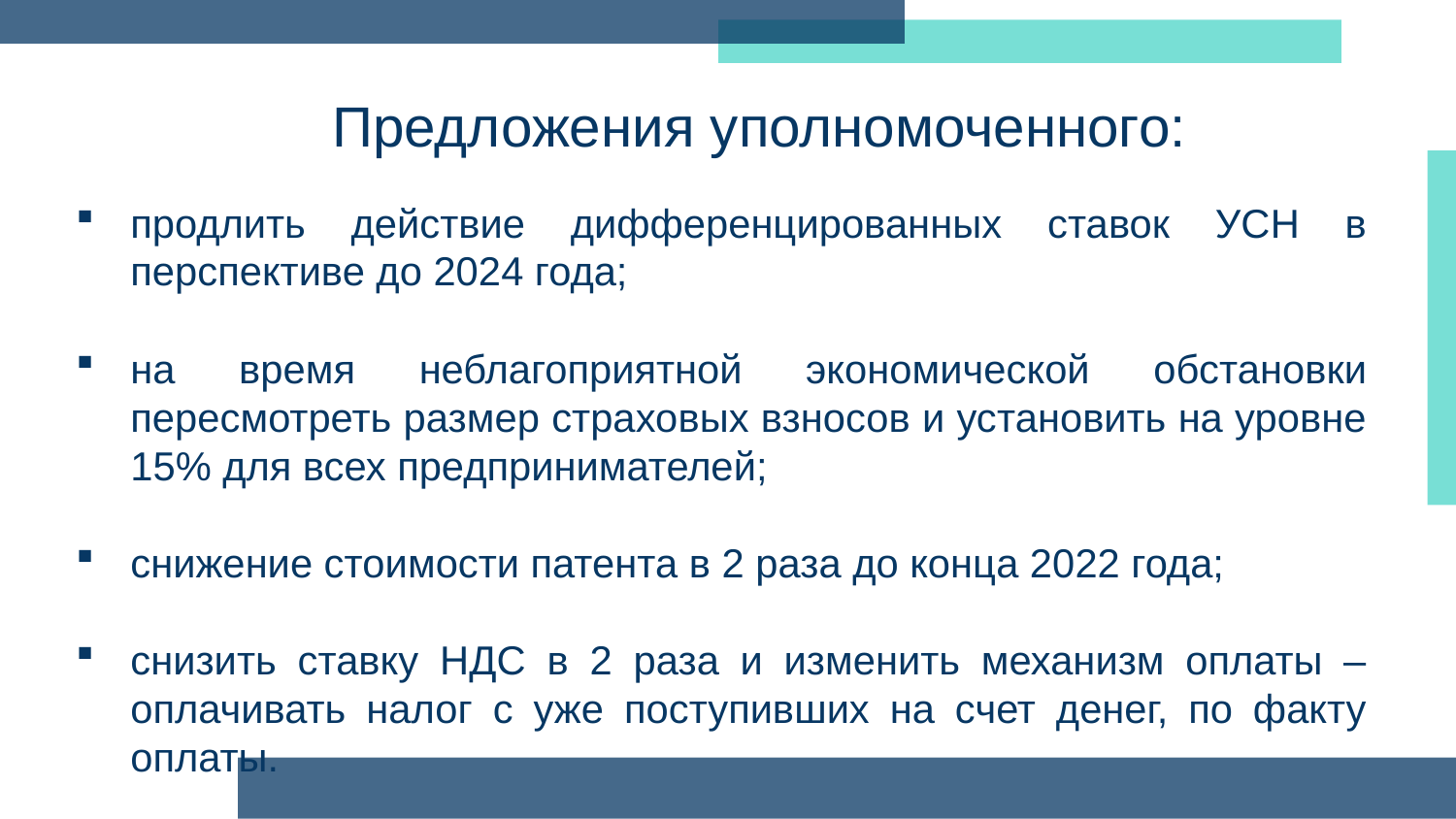

# Предложения уполномоченного:

продлить действие дифференцированных ставок УСН в перспективе до 2024 года;

на время неблагоприятной экономической обстановки пересмотреть размер страховых взносов и установить на уровне 15% для всех предпринимателей;

снижение стоимости патента в 2 раза до конца 2022 года;

снизить ставку НДС в 2 раза и изменить механизм оплаты – оплачивать налог с уже поступивших на счет денег, по факту оплаты.